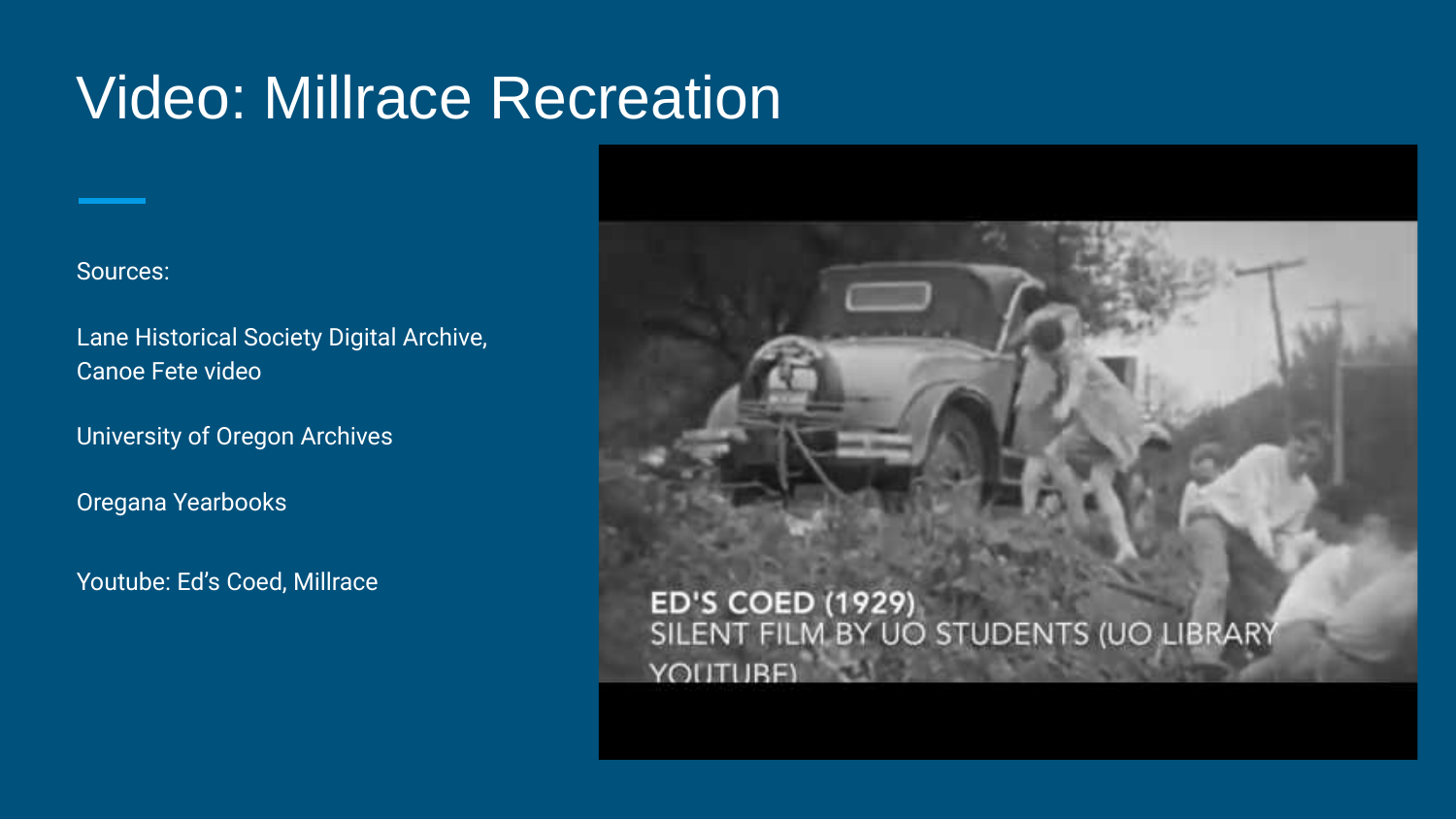

# Video: Millrace Recreation

Sources:
Lane Historical Society Digital Archive, Canoe Fete video
University of Oregon Archives
Oregana Yearbooks
Youtube: Ed’s Coed, Millrace